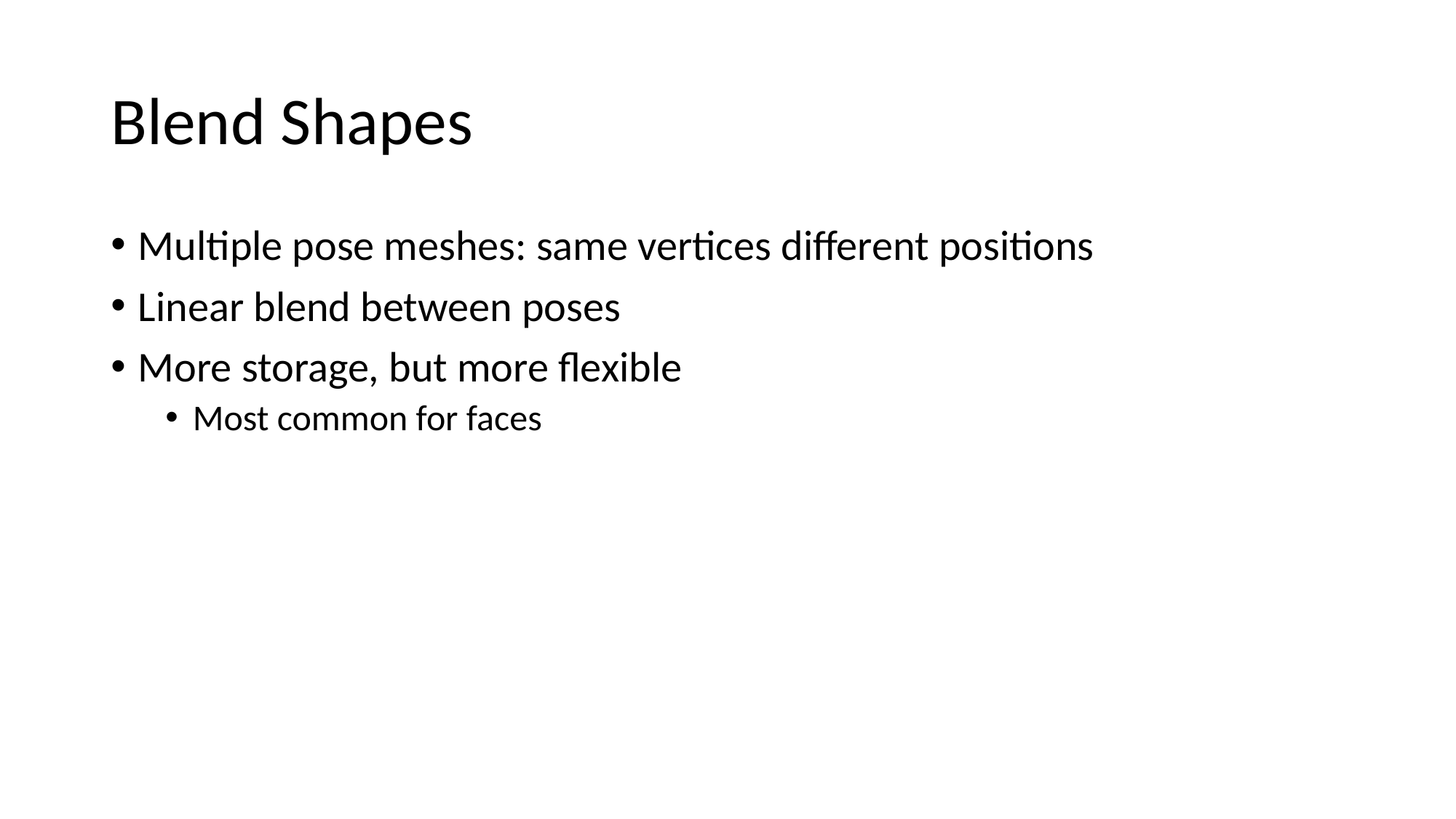

# Blend Shapes
Multiple pose meshes: same vertices different positions
Linear blend between poses
More storage, but more flexible
Most common for faces